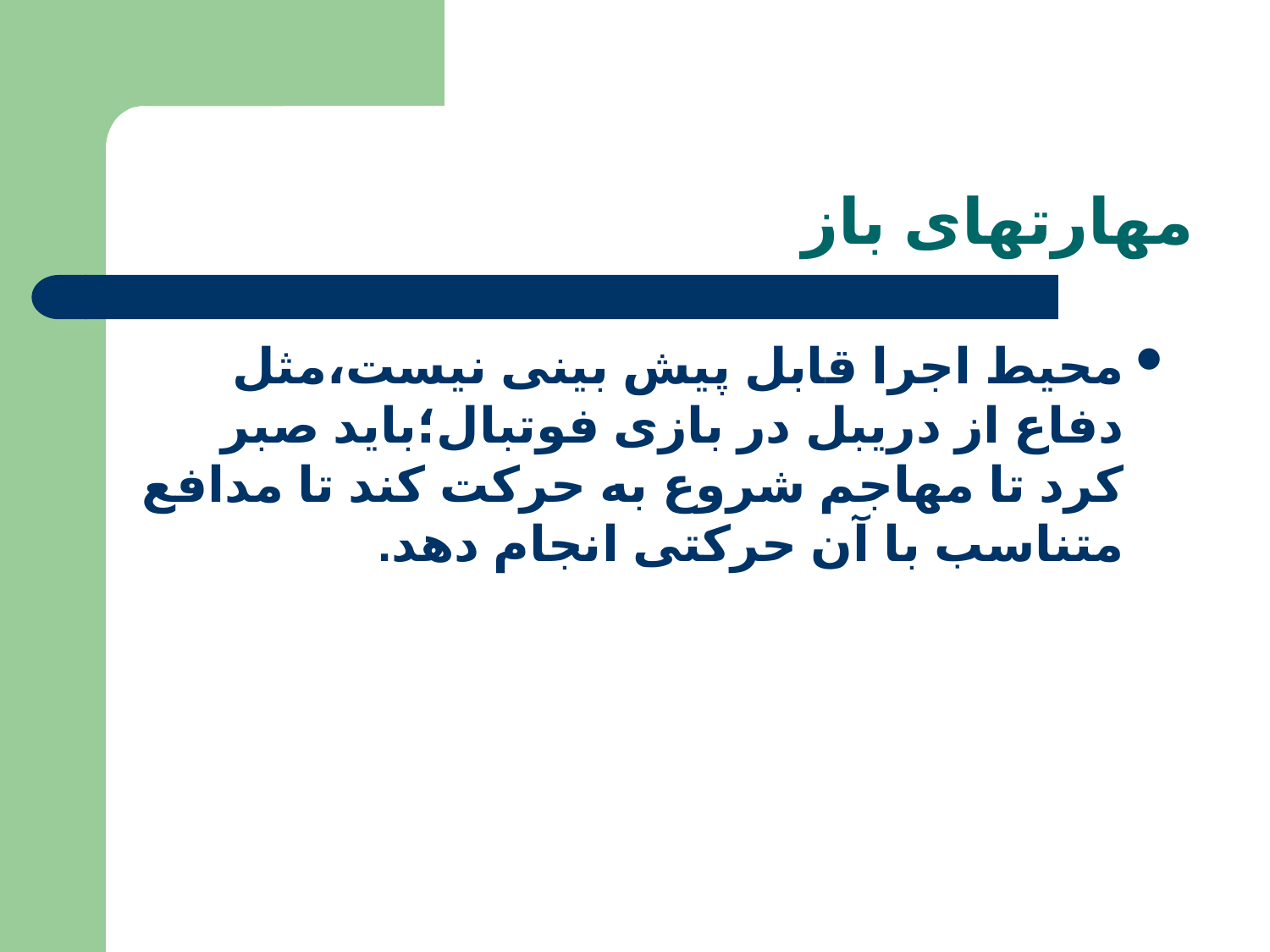

# مهارتهای باز
محیط اجرا قابل پیش بینی نیست،مثل دفاع از دریبل در بازی فوتبال؛باید صبر کرد تا مهاجم شروع به حرکت کند تا مدافع متناسب با آن حرکتی انجام دهد.